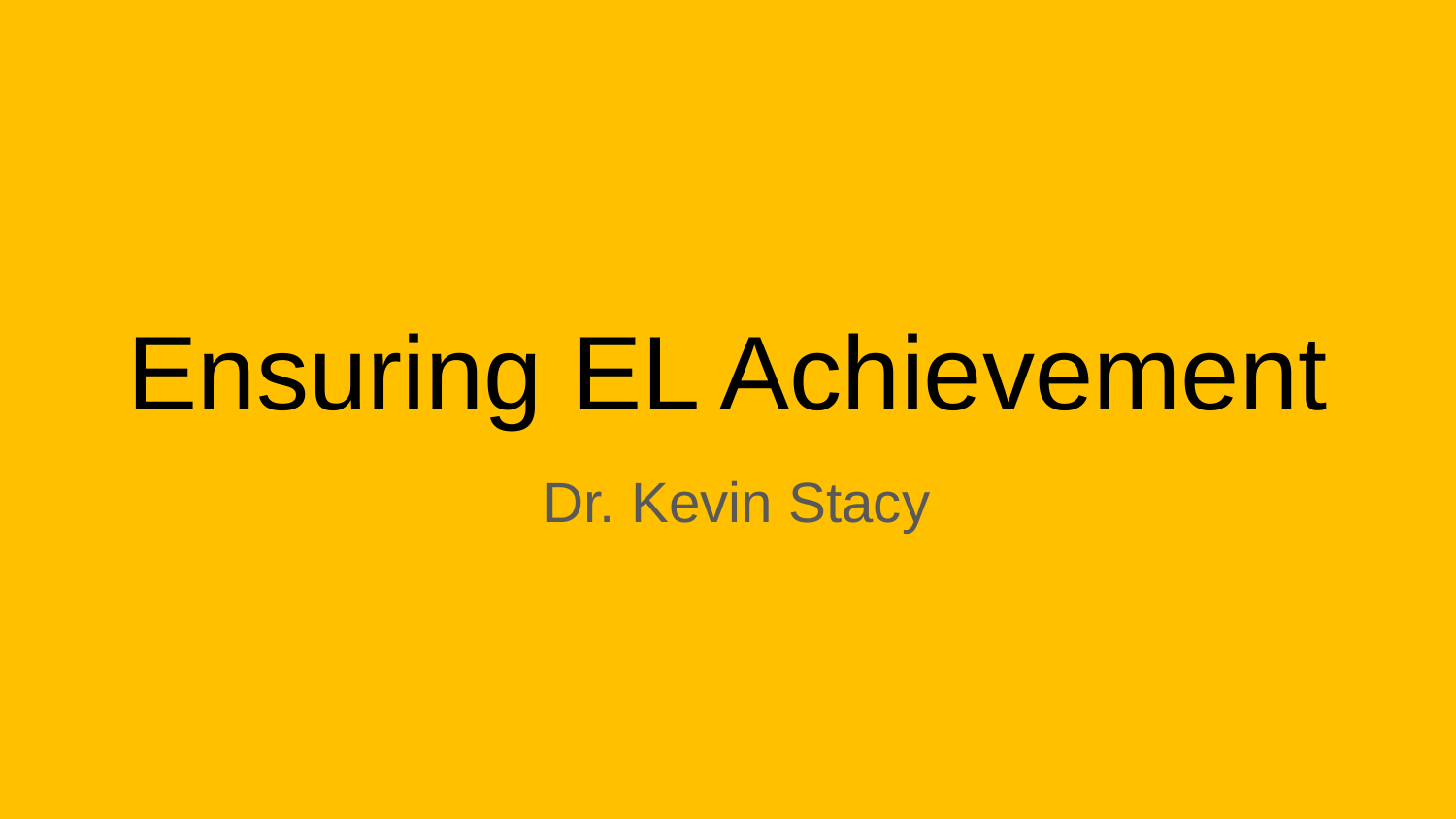

# Ensuring EL Achievement
Dr. Kevin Stacy